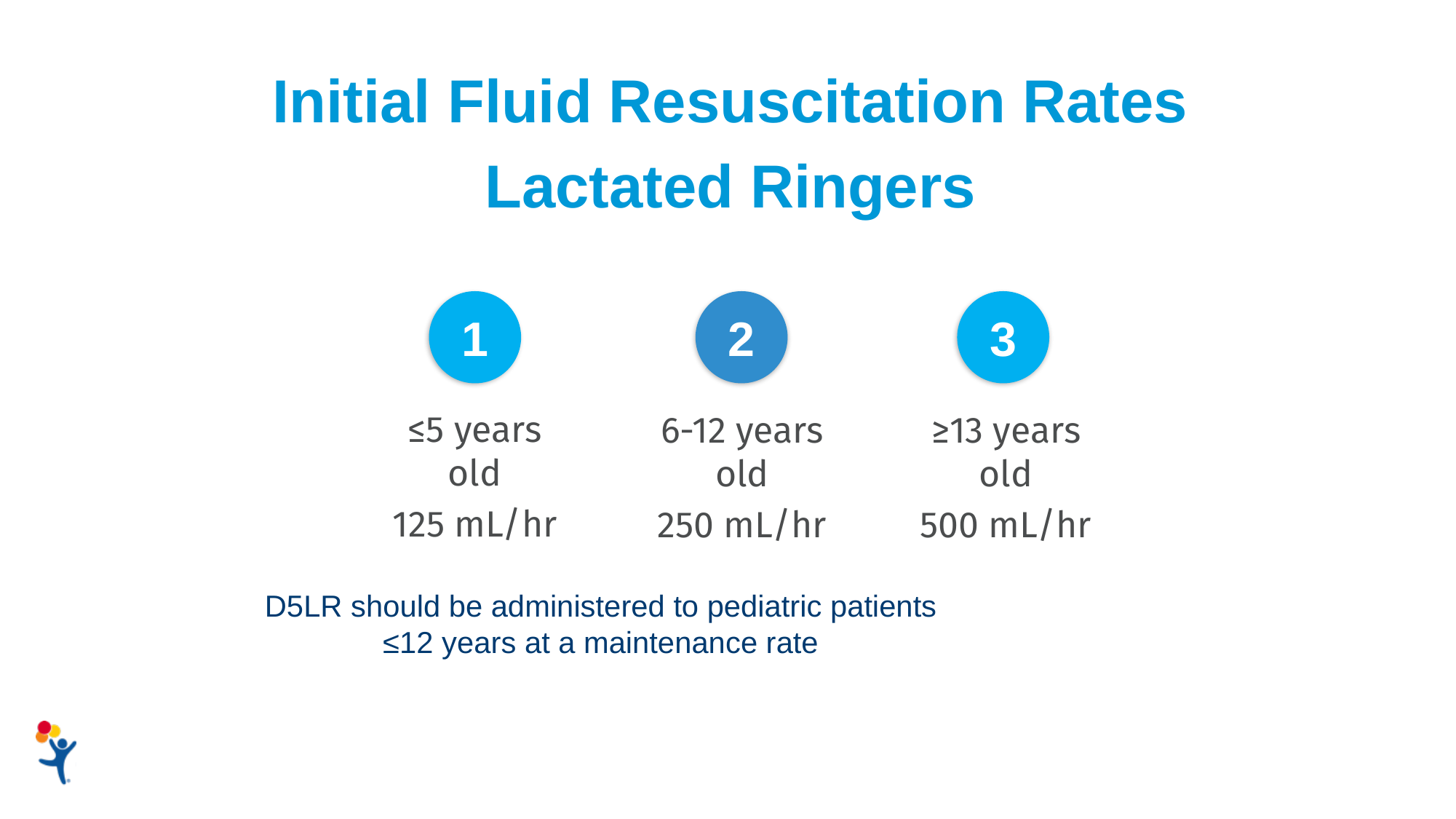

Initial Fluid Resuscitation Rates
Lactated Ringers
≤5 years old
125 mL/hr
6-12 years old
250 mL/hr
≥13 years old
500 mL/hr
D5LR should be administered to pediatric patients ≤12 years at a maintenance rate